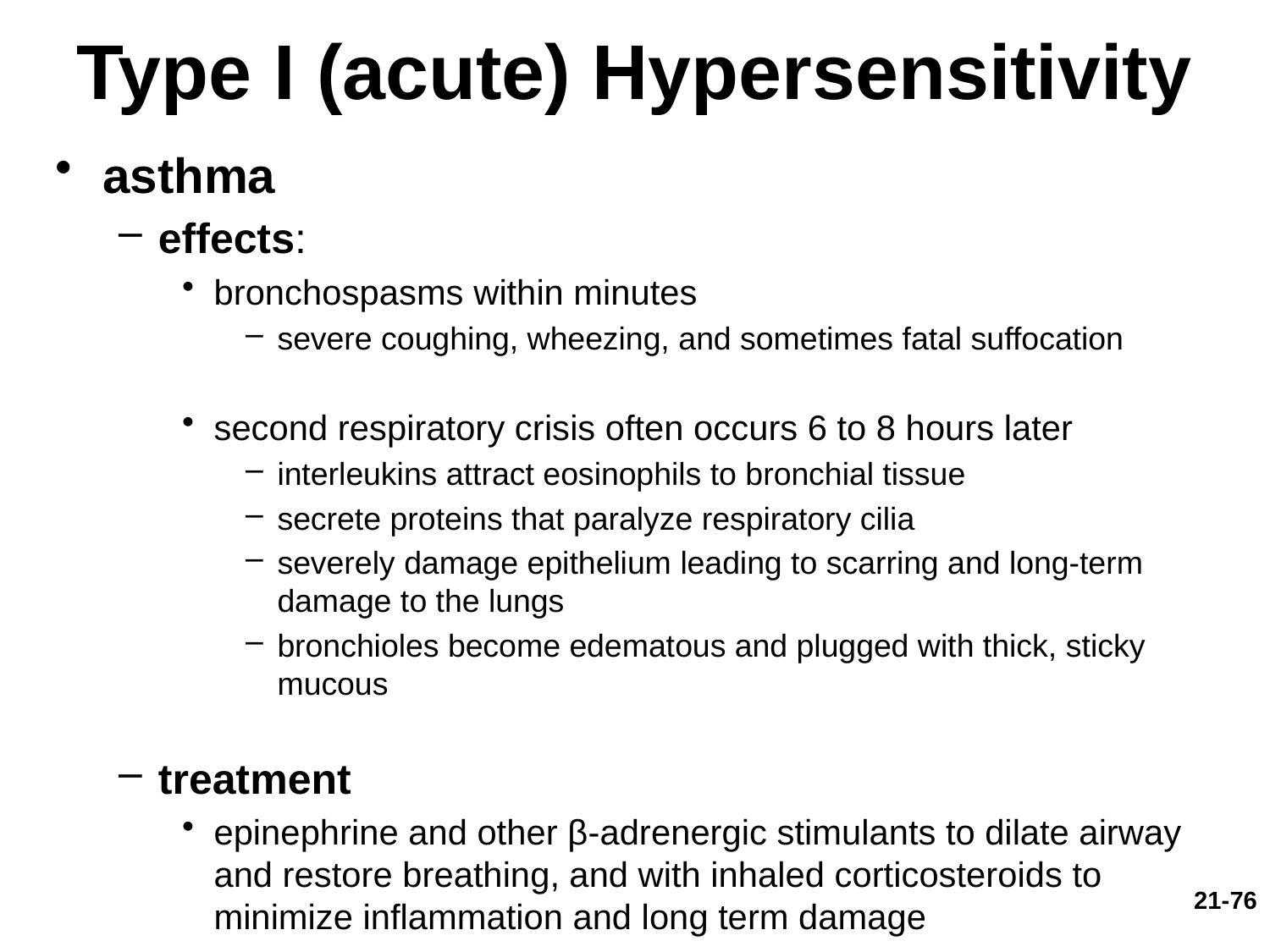

# Type I (acute) Hypersensitivity
asthma
effects:
bronchospasms within minutes
severe coughing, wheezing, and sometimes fatal suffocation

second respiratory crisis often occurs 6 to 8 hours later
interleukins attract eosinophils to bronchial tissue
secrete proteins that paralyze respiratory cilia
severely damage epithelium leading to scarring and long-term damage to the lungs
bronchioles become edematous and plugged with thick, sticky mucous

treatment
epinephrine and other β-adrenergic stimulants to dilate airway and restore breathing, and with inhaled corticosteroids to minimize inflammation and long term damage
21-76